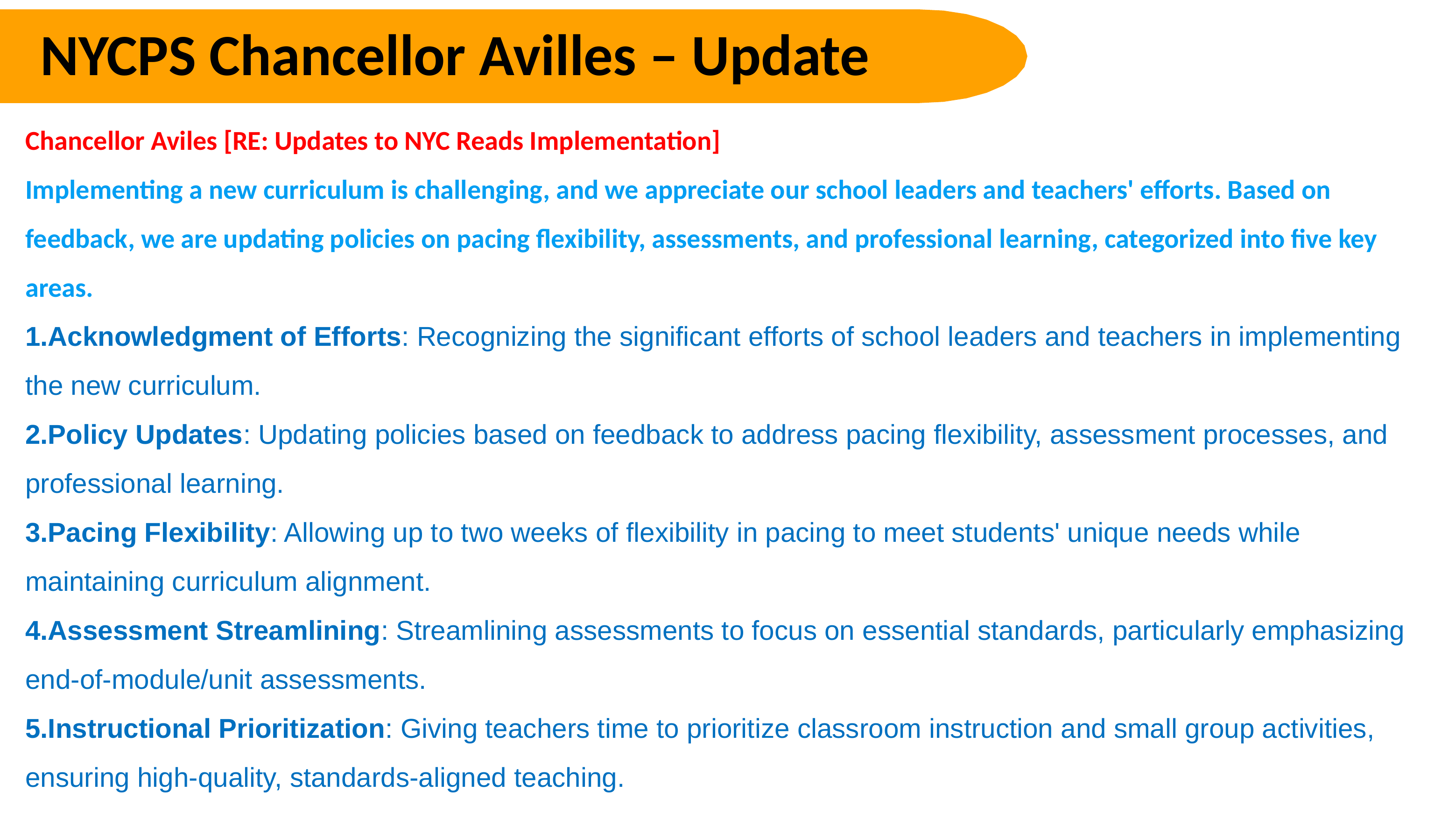

NYCPS Chancellor Avilles – Update
Chancellor Aviles [RE: Updates to NYC Reads Implementation]
Implementing a new curriculum is challenging, and we appreciate our school leaders and teachers' efforts. Based on feedback, we are updating policies on pacing flexibility, assessments, and professional learning, categorized into five key areas.
Acknowledgment of Efforts: Recognizing the significant efforts of school leaders and teachers in implementing the new curriculum.
Policy Updates: Updating policies based on feedback to address pacing flexibility, assessment processes, and professional learning.
Pacing Flexibility: Allowing up to two weeks of flexibility in pacing to meet students' unique needs while maintaining curriculum alignment.
Assessment Streamlining: Streamlining assessments to focus on essential standards, particularly emphasizing end-of-module/unit assessments.
Instructional Prioritization: Giving teachers time to prioritize classroom instruction and small group activities, ensuring high-quality, standards-aligned teaching.